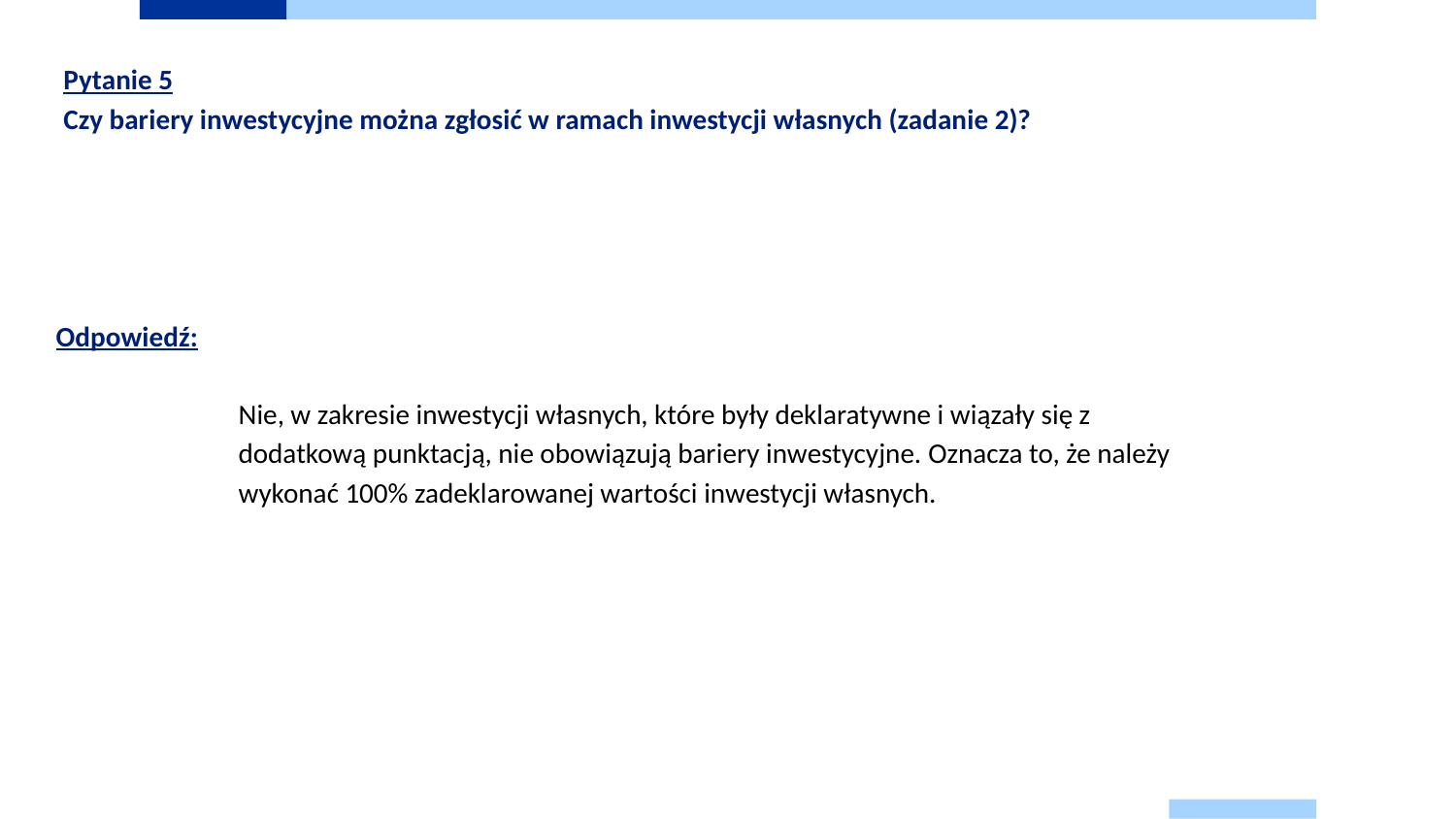

Pytanie 5
Czy bariery inwestycyjne można zgłosić w ramach inwestycji własnych (zadanie 2)?
# Odpowiedź:
Nie, w zakresie inwestycji własnych, które były deklaratywne i wiązały się z dodatkową punktacją, nie obowiązują bariery inwestycyjne. Oznacza to, że należy wykonać 100% zadeklarowanej wartości inwestycji własnych.